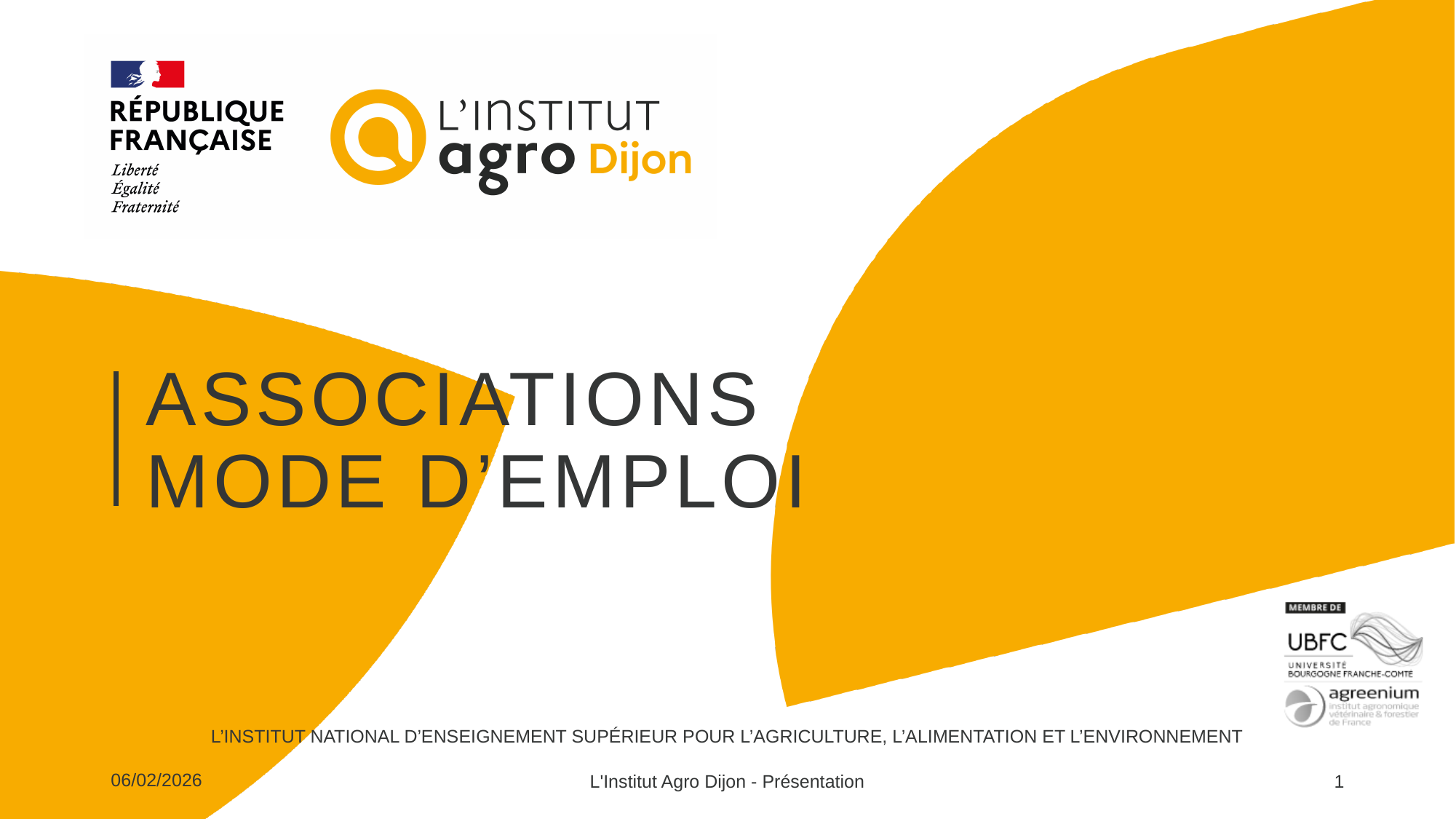

# ASSOCIATIONS MODE D’EMPLOI
06/02/2026
L'Institut Agro Dijon - Présentation
1